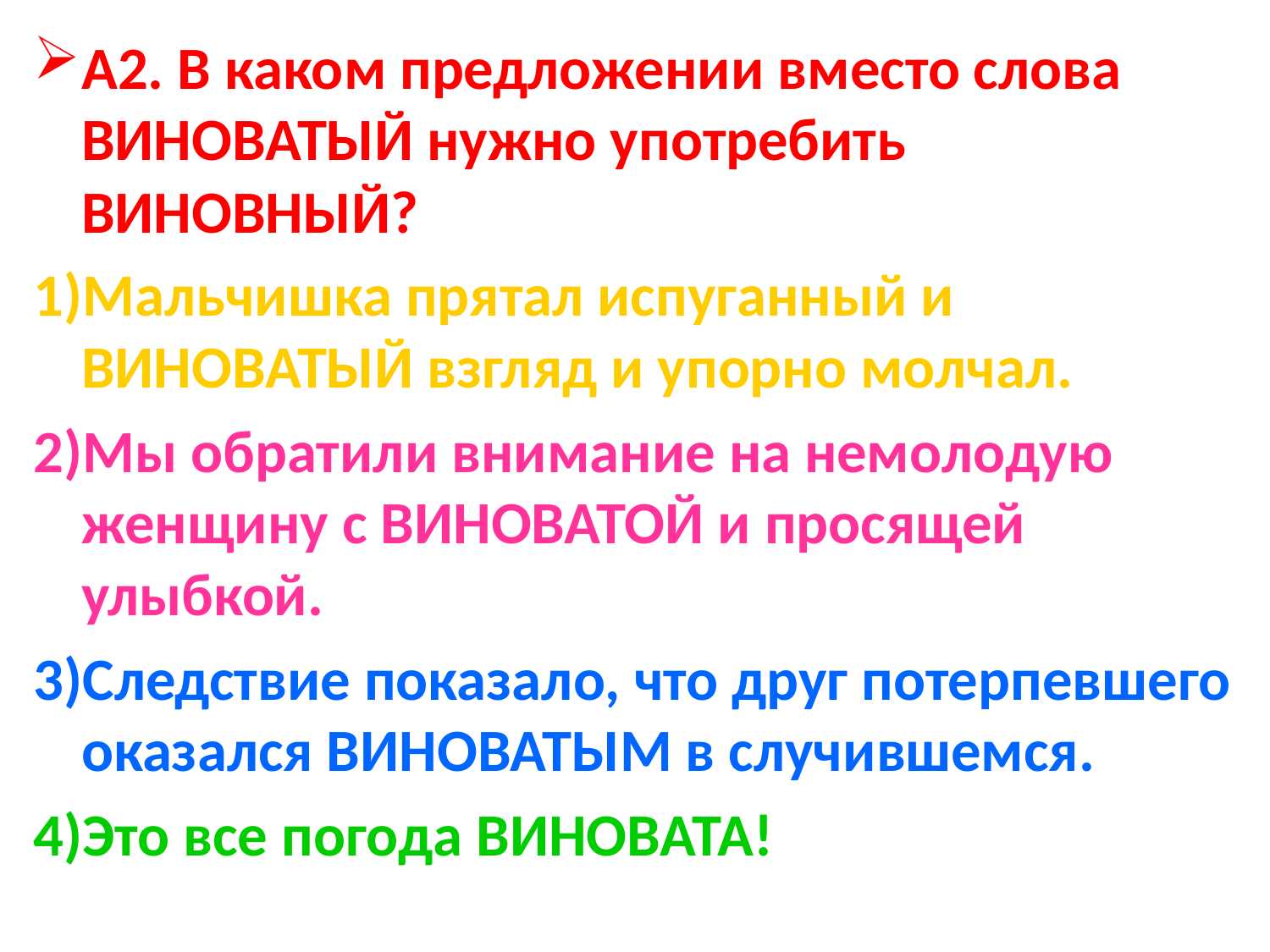

А2. В каком предложении вместо слова  ВИНОВАТЫЙ нужно употребить ВИНОВНЫЙ?
Мальчишка прятал испуганный и ВИНОВАТЫЙ взгляд и упорно молчал.
Мы обратили внимание на немолодую женщину с ВИНОВАТОЙ и просящей улыбкой.
Следствие показало, что друг потерпевшего оказался ВИНОВАТЫМ в случившемся.
Это все погода ВИНОВАТА!